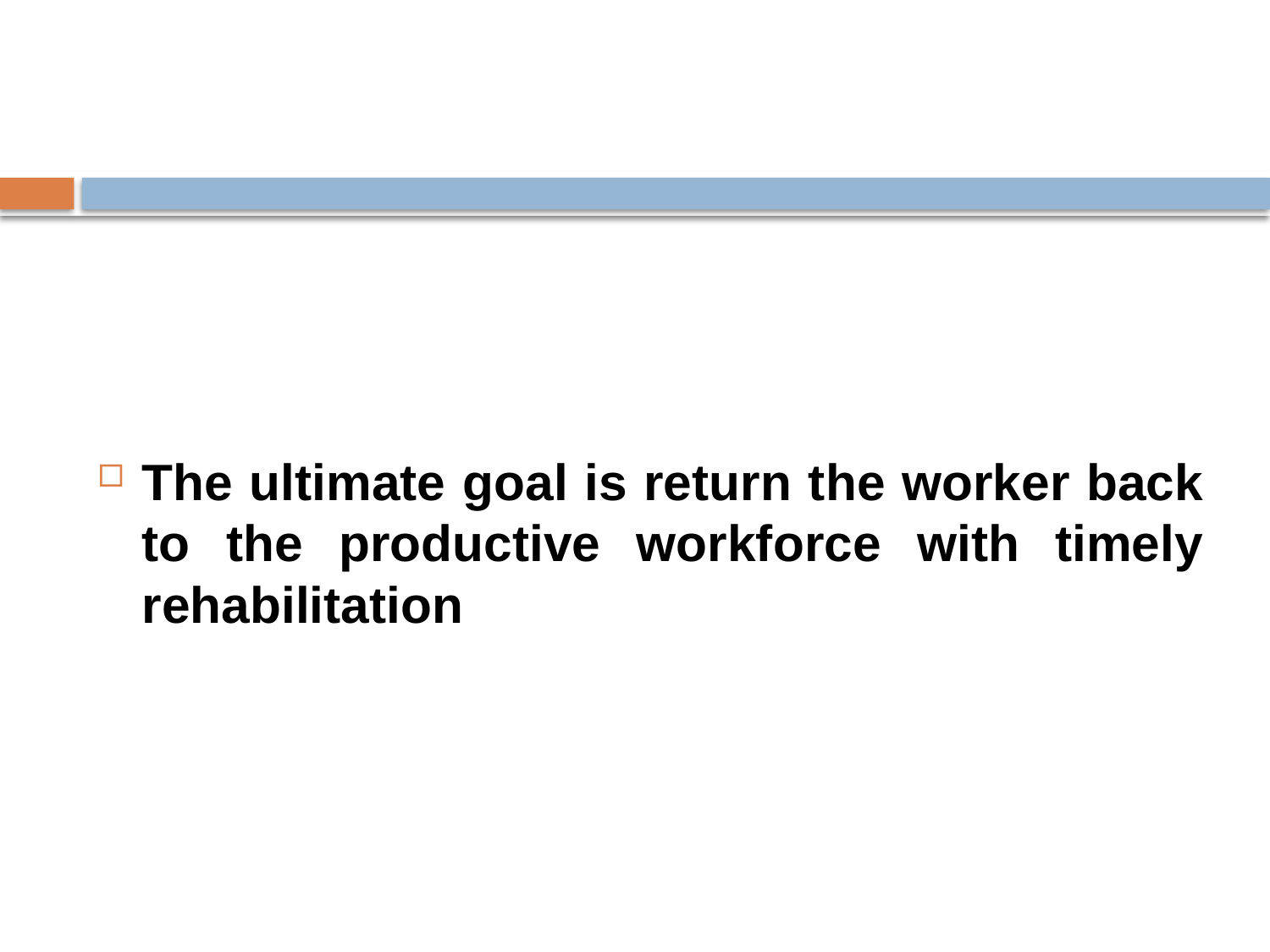

#

The ultimate goal is return the worker back to the productive workforce with timely rehabilitation